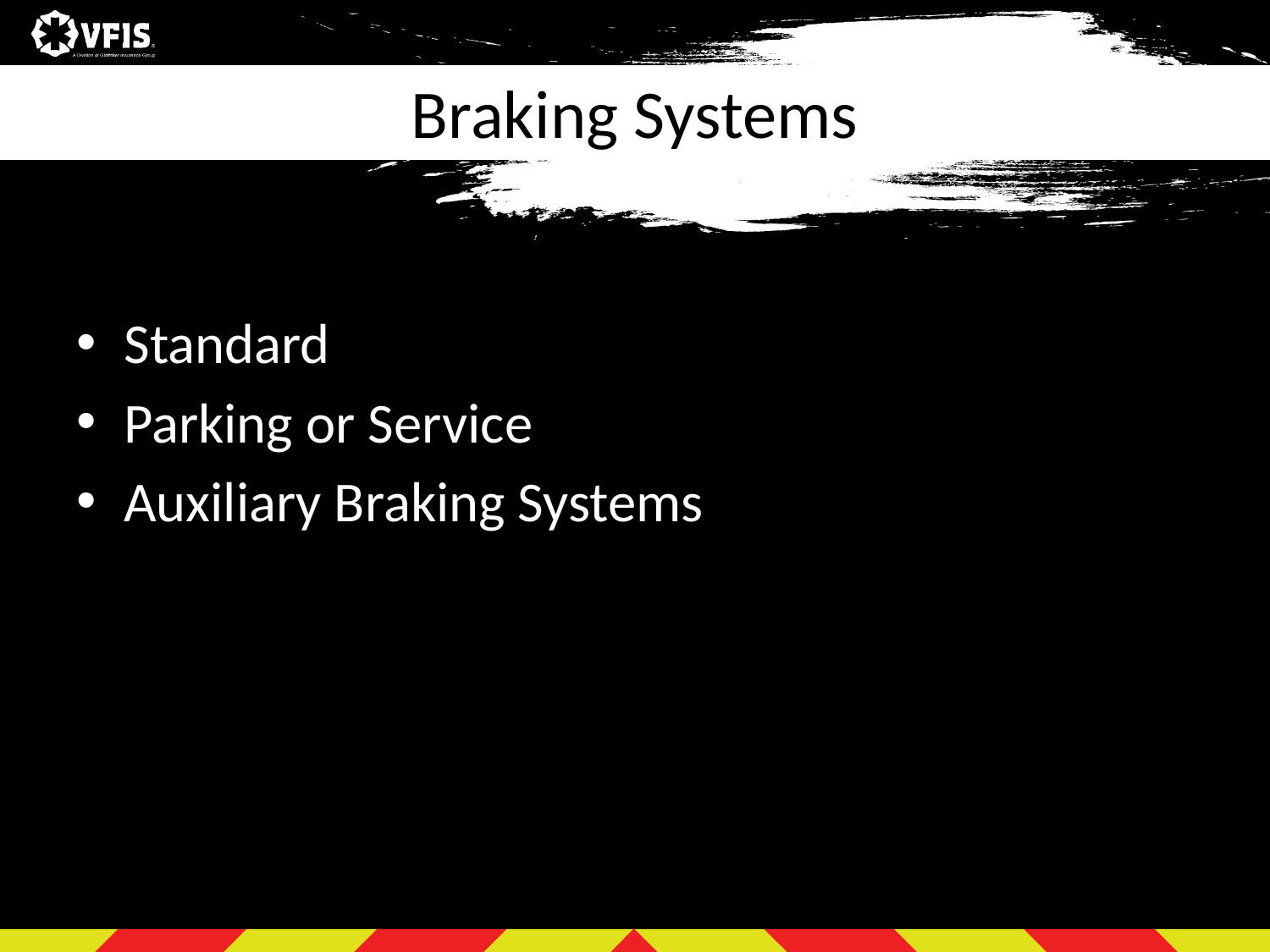

# Braking Systems

Standard
Parking or Service
Auxiliary Braking Systems